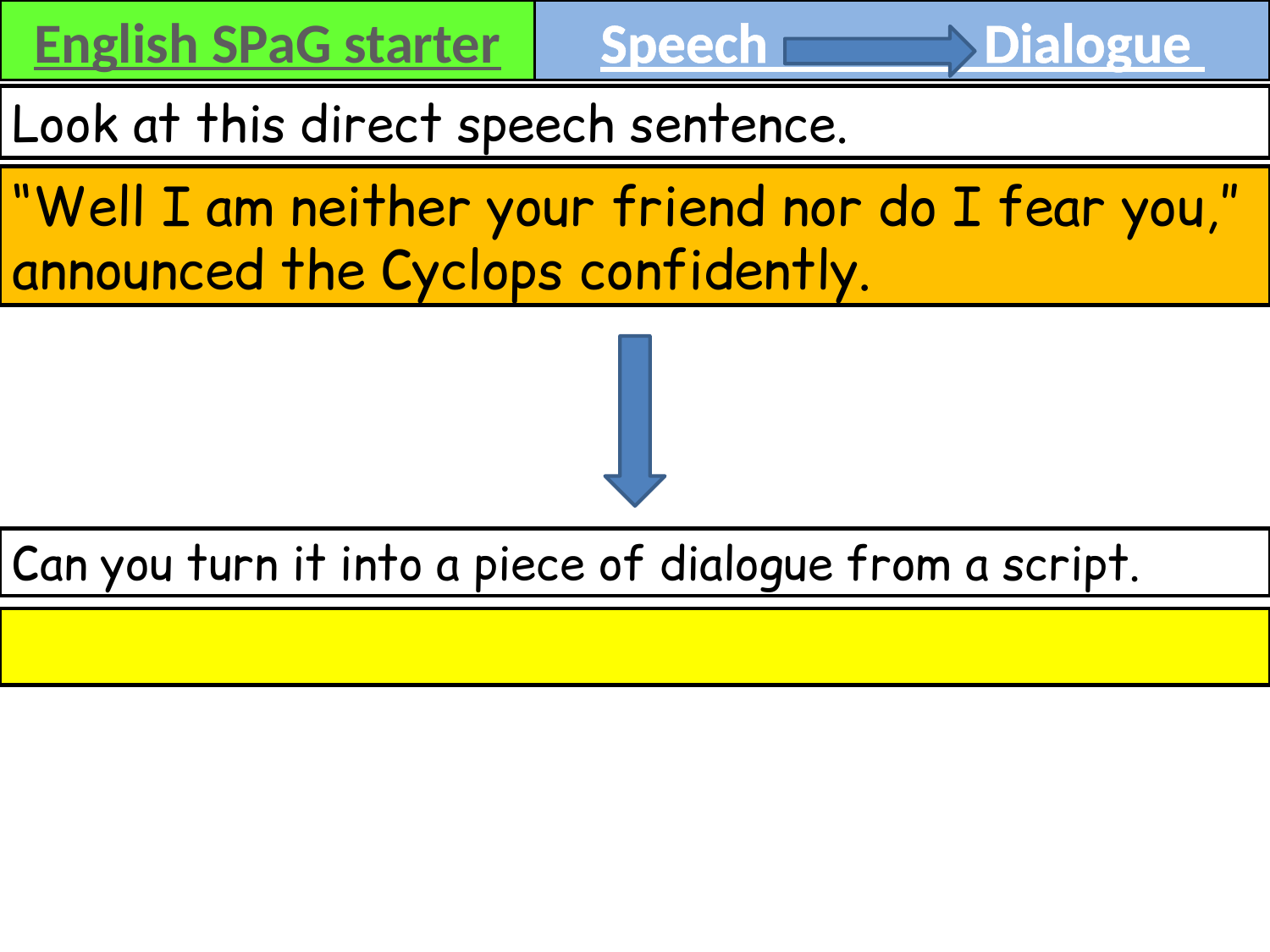

English SPaG starter
Speech                 Dialogue

Look at this direct speech sentence.
“Well I am neither your friend nor do I fear you,” announced the Cyclops confidently.

Can you turn it into a piece of dialogue from a script.